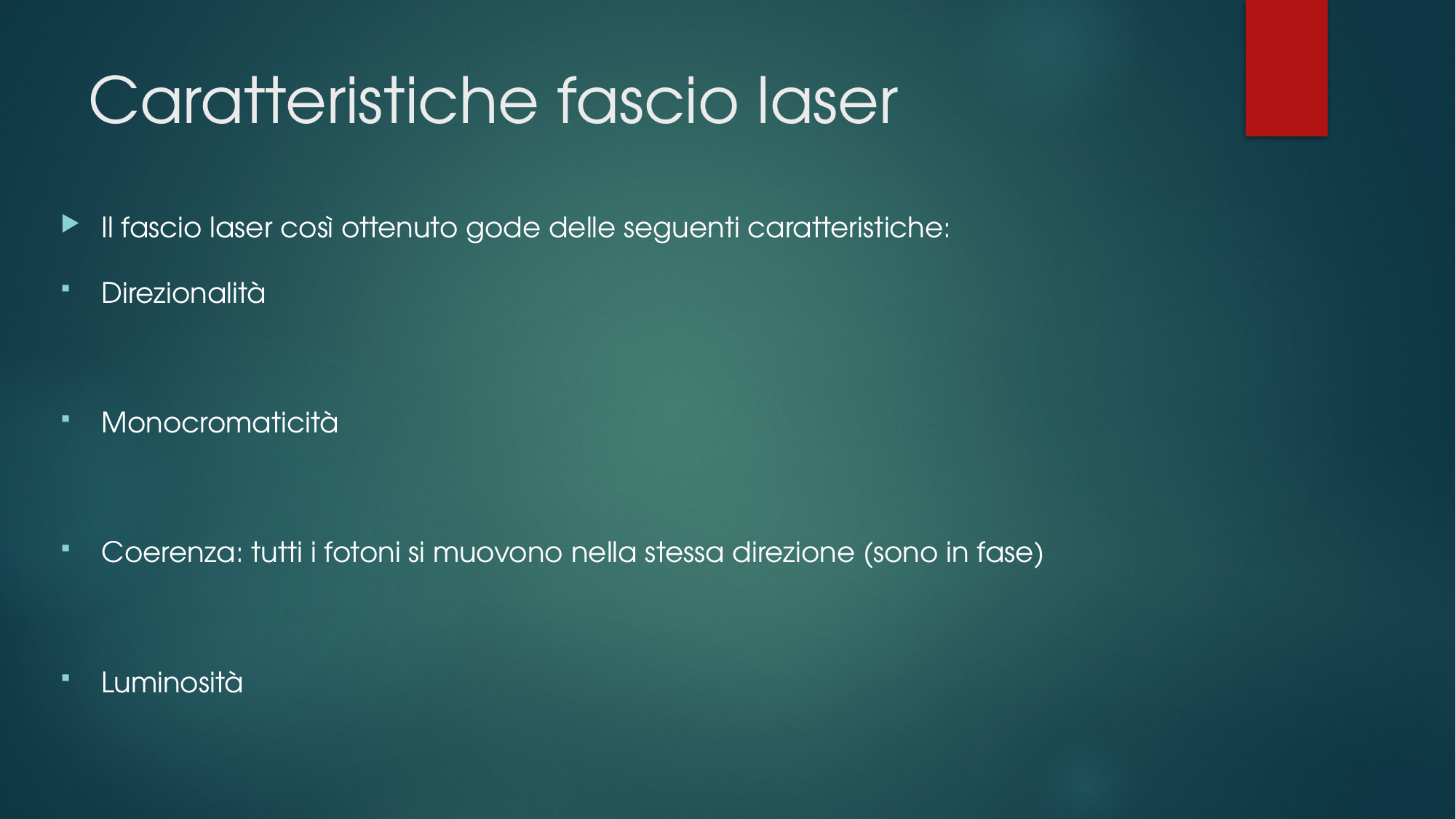

# Caratteristiche fascio laser
Il fascio laser così ottenuto gode delle seguenti caratteristiche:
Direzionalità

Monocromaticità

Coerenza: tutti i fotoni si muovono nella stessa direzione (sono in fase)

Luminosità